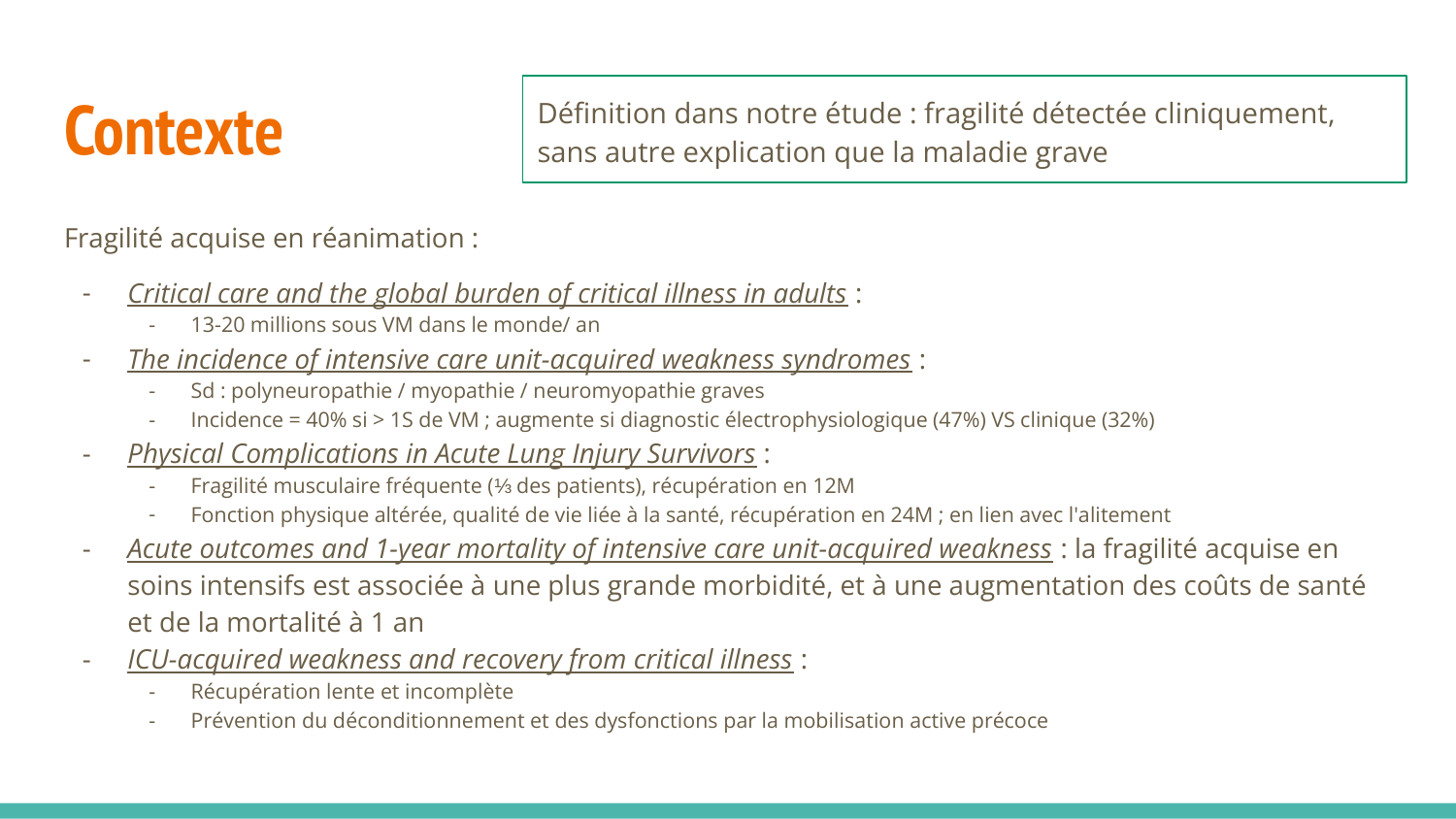

# Contexte
Définition dans notre étude : fragilité détectée cliniquement, sans autre explication que la maladie grave
Fragilité acquise en réanimation :
Critical care and the global burden of critical illness in adults :
13-20 millions sous VM dans le monde/ an
The incidence of intensive care unit-acquired weakness syndromes :
Sd : polyneuropathie / myopathie / neuromyopathie graves
Incidence = 40% si > 1S de VM ; augmente si diagnostic électrophysiologique (47%) VS clinique (32%)
Physical Complications in Acute Lung Injury Survivors :
Fragilité musculaire fréquente (⅓ des patients), récupération en 12M
Fonction physique altérée, qualité de vie liée à la santé, récupération en 24M ; en lien avec l'alitement
Acute outcomes and 1-year mortality of intensive care unit-acquired weakness : la fragilité acquise en soins intensifs est associée à une plus grande morbidité, et à une augmentation des coûts de santé et de la mortalité à 1 an
ICU-acquired weakness and recovery from critical illness :
Récupération lente et incomplète
Prévention du déconditionnement et des dysfonctions par la mobilisation active précoce